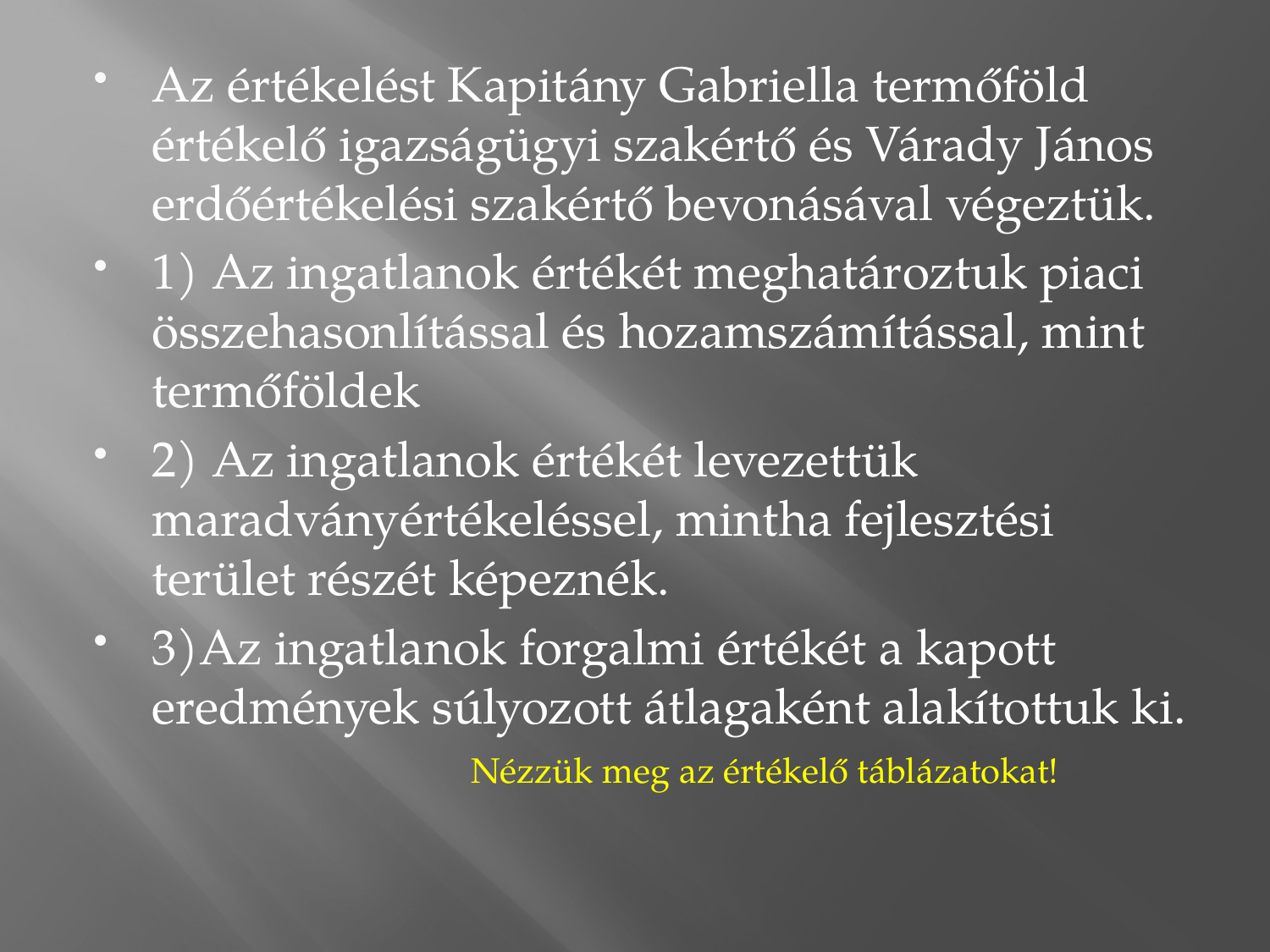

#
Az értékelést Kapitány Gabriella termőföld értékelő igazságügyi szakértő és Várady János erdőértékelési szakértő bevonásával végeztük.
1) Az ingatlanok értékét meghatároztuk piaci összehasonlítással és hozamszámítással, mint termőföldek
2) Az ingatlanok értékét levezettük maradványértékeléssel, mintha fejlesztési terület részét képeznék.
3)Az ingatlanok forgalmi értékét a kapott eredmények súlyozott átlagaként alakítottuk ki.                           Nézzük meg az értékelő táblázatokat!